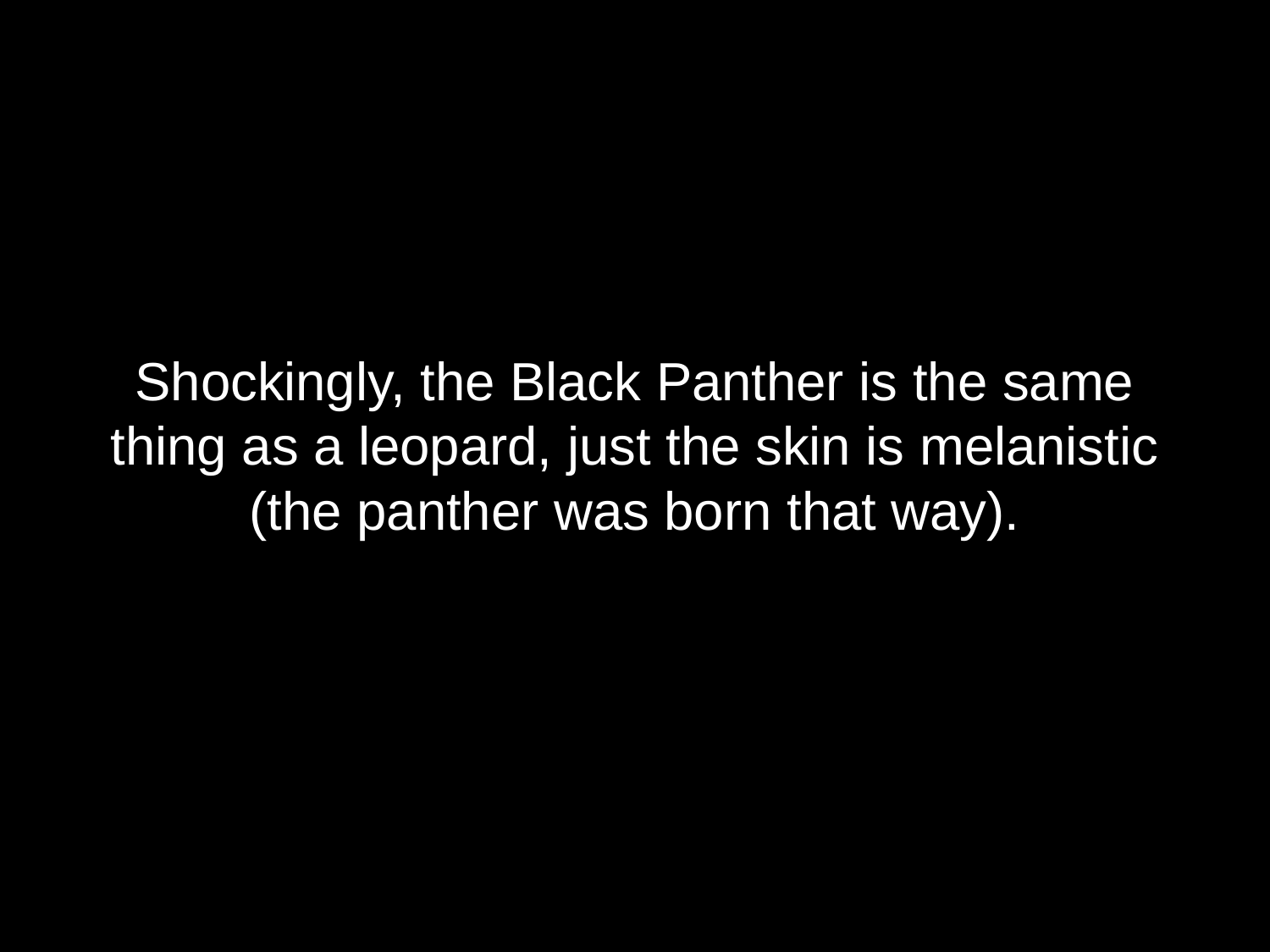

# Shockingly, the Black Panther is the same thing as a leopard, just the skin is melanistic (the panther was born that way).